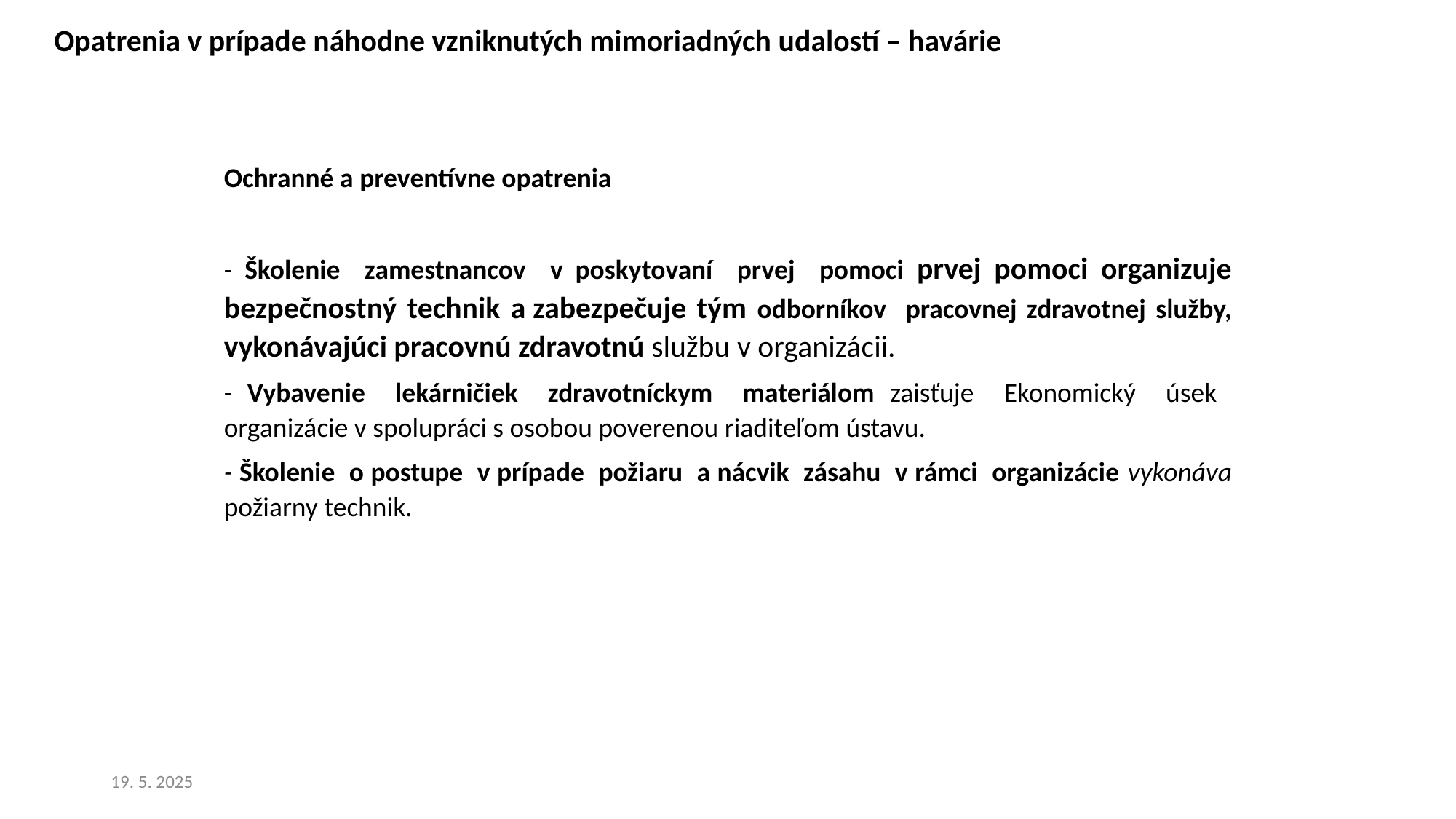

Opatrenia v prípade náhodne vzniknutých mimoriadných udalostí – havárie
Ochranné a preventívne opatrenia

- Školenie  zamestnancov  v poskytovaní  prvej  pomoci prvej pomoci organizuje bezpečnostný technik a zabezpečuje tým odborníkov  pracovnej zdravotnej služby, vykonávajúci pracovnú zdravotnú službu v organizácii.
- Vybavenie  lekárničiek  zdravotníckym  materiálom zaisťuje  Ekonomický  úsek  organizácie v spolupráci s osobou poverenou riaditeľom ústavu.
- Školenie  o postupe  v prípade  požiaru  a nácvik  zásahu  v rámci  organizácie vykonáva požiarny technik.
19. 5. 2025